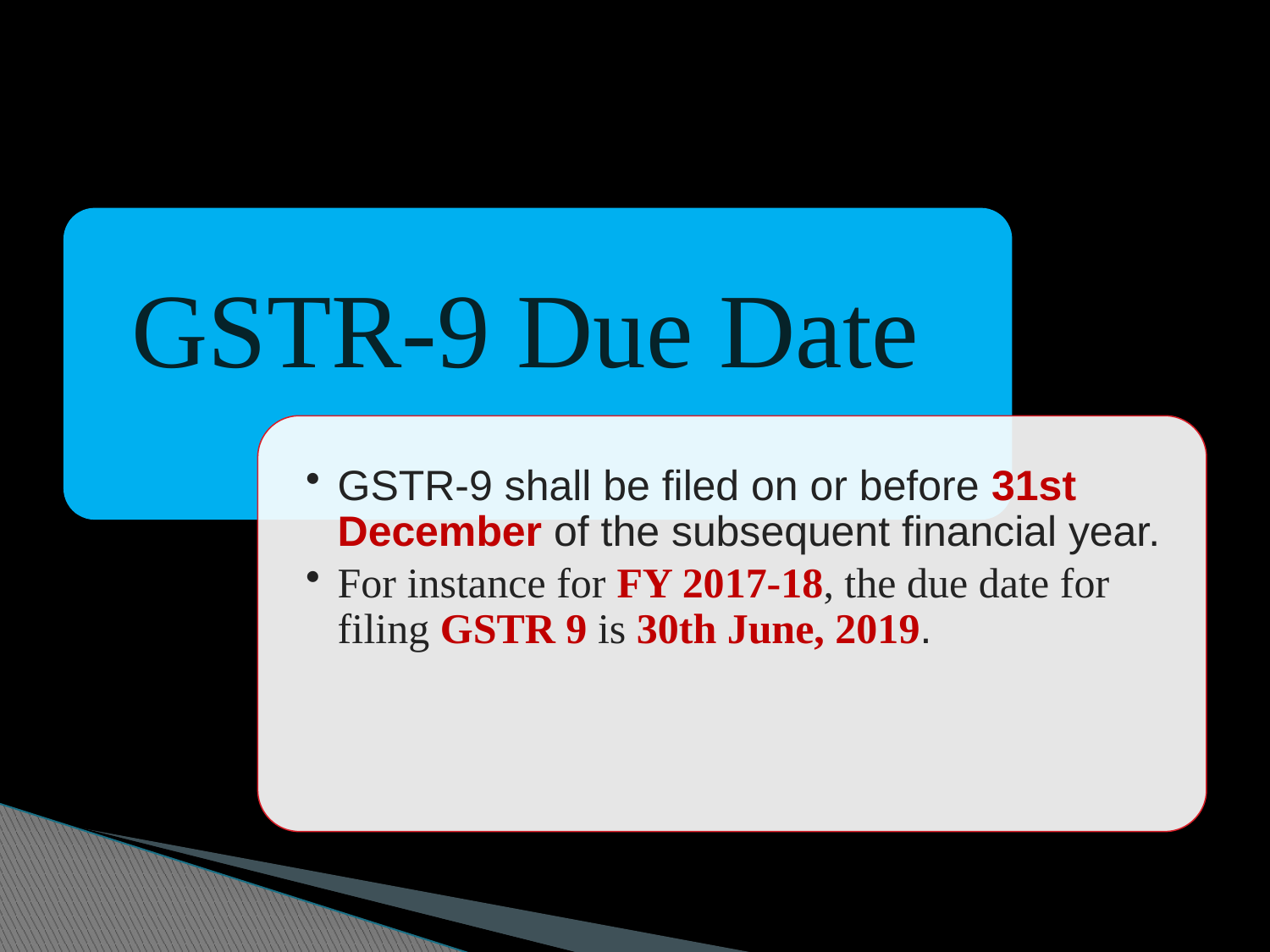

GSTR-9 Due Date
GSTR-9 shall be filed on or before 31st December of the subsequent financial year.
For instance for FY 2017-18, the due date for filing GSTR 9 is 30th June, 2019.